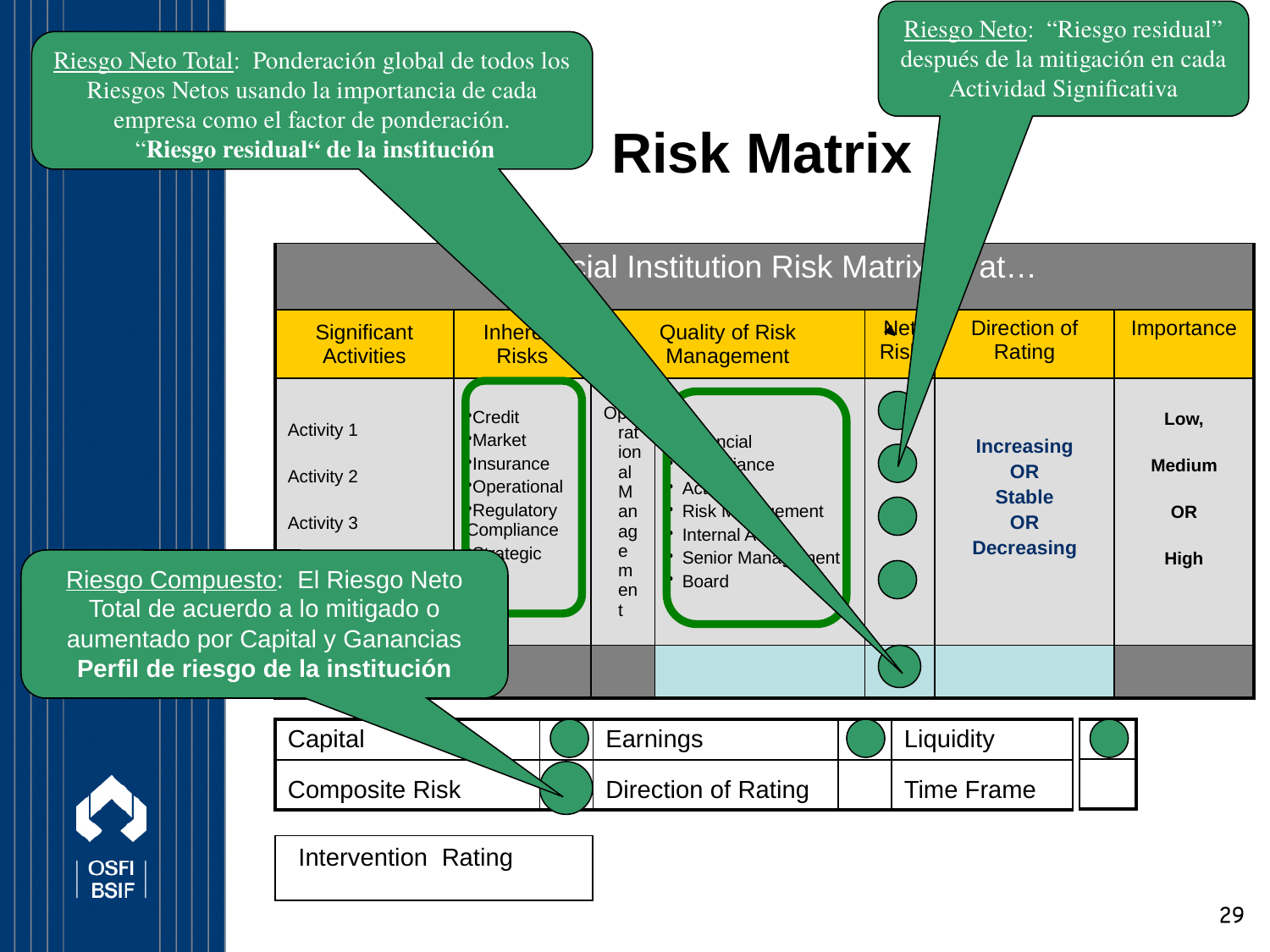

Riesgo Neto:  “Riesgo residual” después de la mitigación en cada Actividad Significativa
Riesgo Neto Total:  Ponderación global de todos los Riesgos Netos usando la importancia de cada empresa como el factor de ponderación.
 “Riesgo residual“ de la institución

# Risk Matrix
| Financial Institution Risk Matrix as at… |  |  |  |  |  |  |
| --- | --- | --- | --- | --- | --- | --- |
| Significant Activities | Inherent Risks | Quality of Risk Management |  | Net Risk | Direction of Rating | Importance |
| Activity 1 Activity 2 Activity 3 Etc. | Credit Market Insurance Operational Regulatory Compliance Strategic | Operational Management | Financial Compliance Actuarial Risk Management Internal Audit Senior Management Board |  | Increasing OR Stable OR Decreasing | Low, Medium OR High |
| Overall Rating |  |  |  |  |  |  |

Riesgo Compuesto:  El Riesgo Neto Total de acuerdo a lo mitigado o aumentado por Capital y Ganancias
Perfil de riesgo de la institución

| Capital |  | Earnings |  | Liquidity |
| --- | --- | --- | --- | --- |
| Composite Risk |  | Direction of Rating |  | Time Frame |

|  |
| --- |
|  |

Intervention  Rating